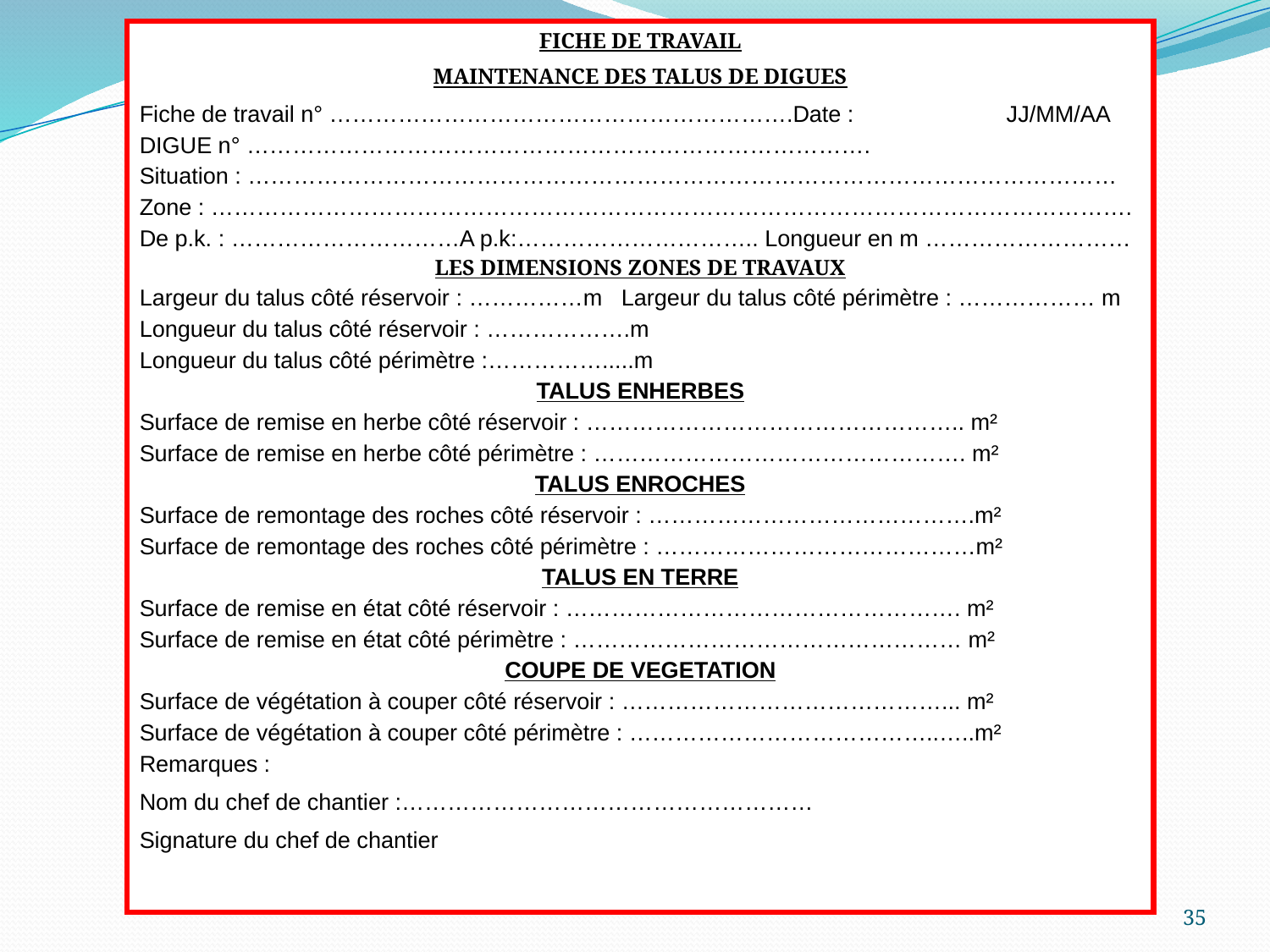

FICHE DE TRAVAIL
MAINTENANCE DES TALUS DE DIGUES
Fiche de travail n° …………………………………………………….Date :                        JJ/MM/AA
DIGUE n° ……………………………………………………………………….
Situation : ……………………………………………………………………………………………………
Zone : ………………………………………………………………………………………………………….
De p.k. : …………………………A p.k:………………………….. Longueur en m ………………………
LES DIMENSIONS ZONES DE TRAVAUX
Largeur du talus côté réservoir : ……………m   Largeur du talus côté périmètre : ……………… m
Longueur du talus côté réservoir : ……………….m
Longueur du talus côté périmètre :…………….....m
TALUS ENHERBES
Surface de remise en herbe côté réservoir : ………………………………………….. m²
Surface de remise en herbe côté périmètre : …………………………………………. m²
TALUS ENROCHES
Surface de remontage des roches côté réservoir : …………………………………….m²
Surface de remontage des roches côté périmètre : ……………………………………m²
TALUS EN TERRE
Surface de remise en état côté réservoir : ……………………………………………. m²
Surface de remise en état côté périmètre : …………………………………………… m²
COUPE DE VEGETATION
Surface de végétation à couper côté réservoir : ……………………………………... m²
Surface de végétation à couper côté périmètre : …………………………………..…..m²
Remarques :
Nom du chef de chantier :………………………………………………
Signature du chef de chantier

35